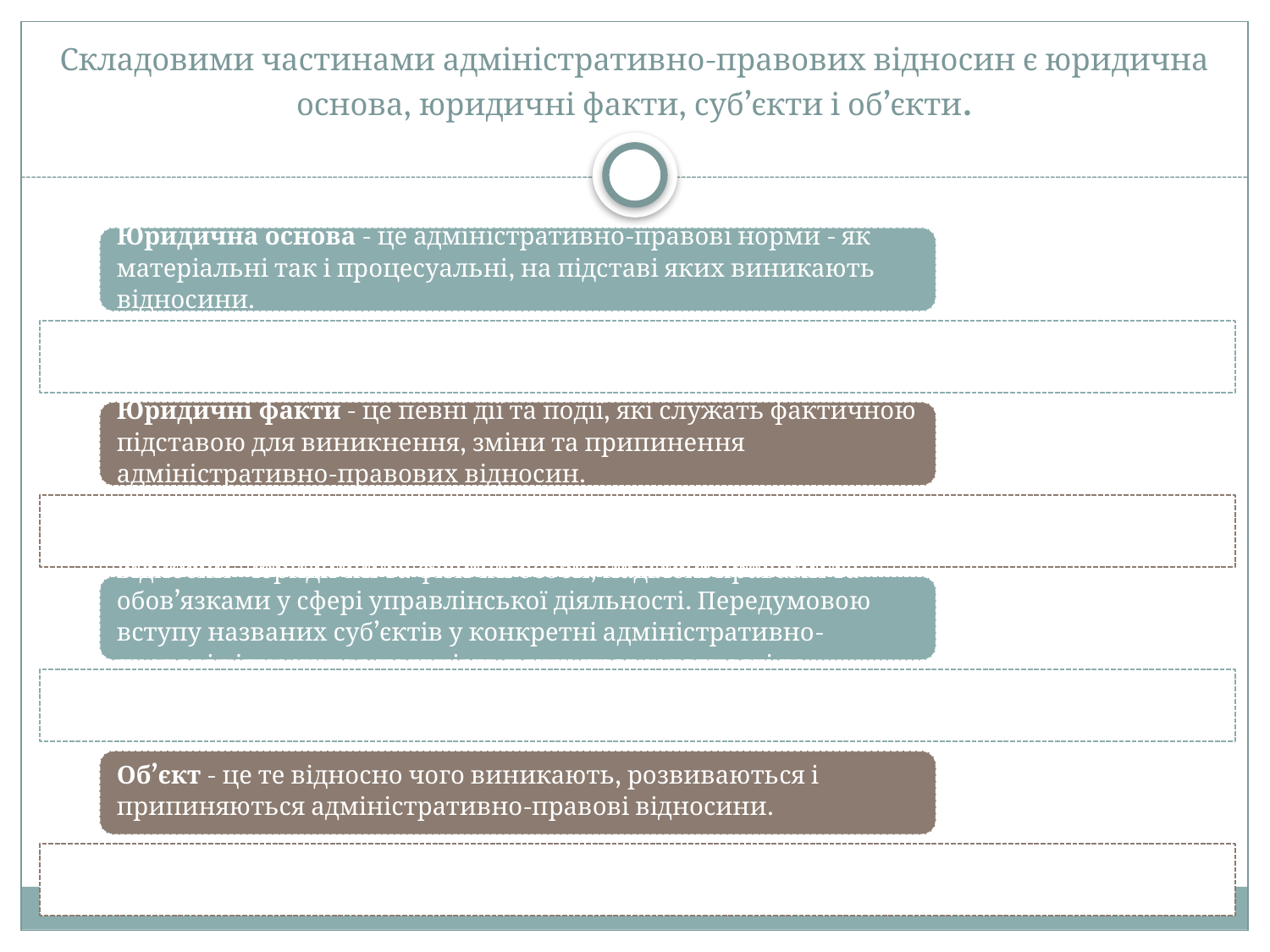

# Складовими частинами адміністративно-правових відносин є юридична основа, юридичні факти, суб’єкти і об’єкти.
Юридичні факти - це певні дії та події, які служать фактичною підставою для виникнення, зміни та припинення адміністративно-правових відносин.
Суб’єкти - це конкретні учасники адміністративно-правових відносин - юридичні та фізичні особи, наділені правами та обов’язками у сфері управлінської діяльності. Передумовою вступу названих суб’єктів у конкретні адміністративно-правові відносини є наявність у них правоздатності та дієздатності.
Об’єкт - це те відносно чого виникають, розвиваються і припиняються адміністративно-правові відносини.
Юридична основа - це адміністративно-правові норми - як матеріальні так і процесуальні, на підставі яких виникають відносини.